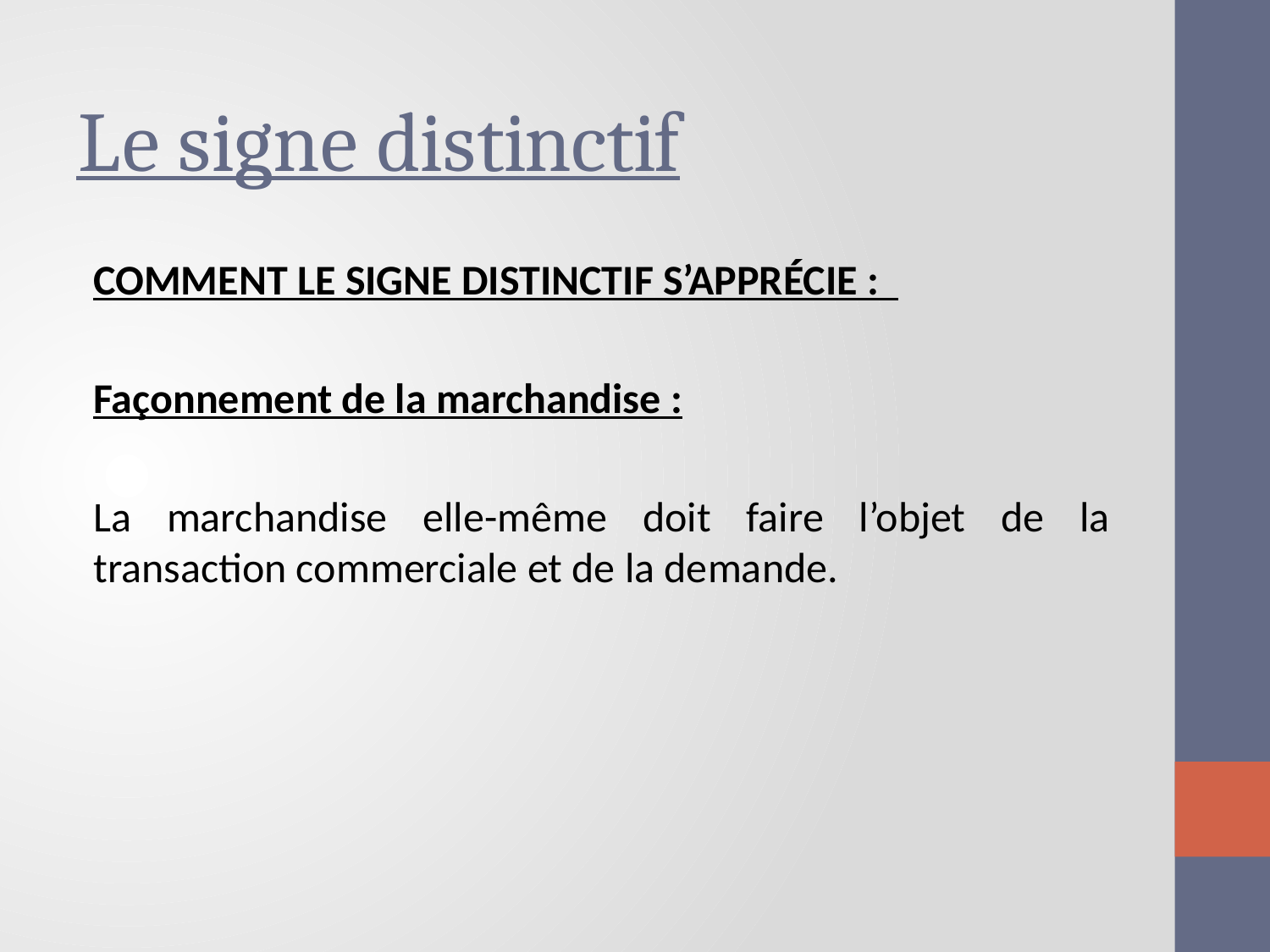

# Le signe distinctif
Comment le signe distinctif s’apprécie :

Façonnement de la marchandise :

La marchandise elle-même doit faire l’objet de la transaction commerciale et de la demande.